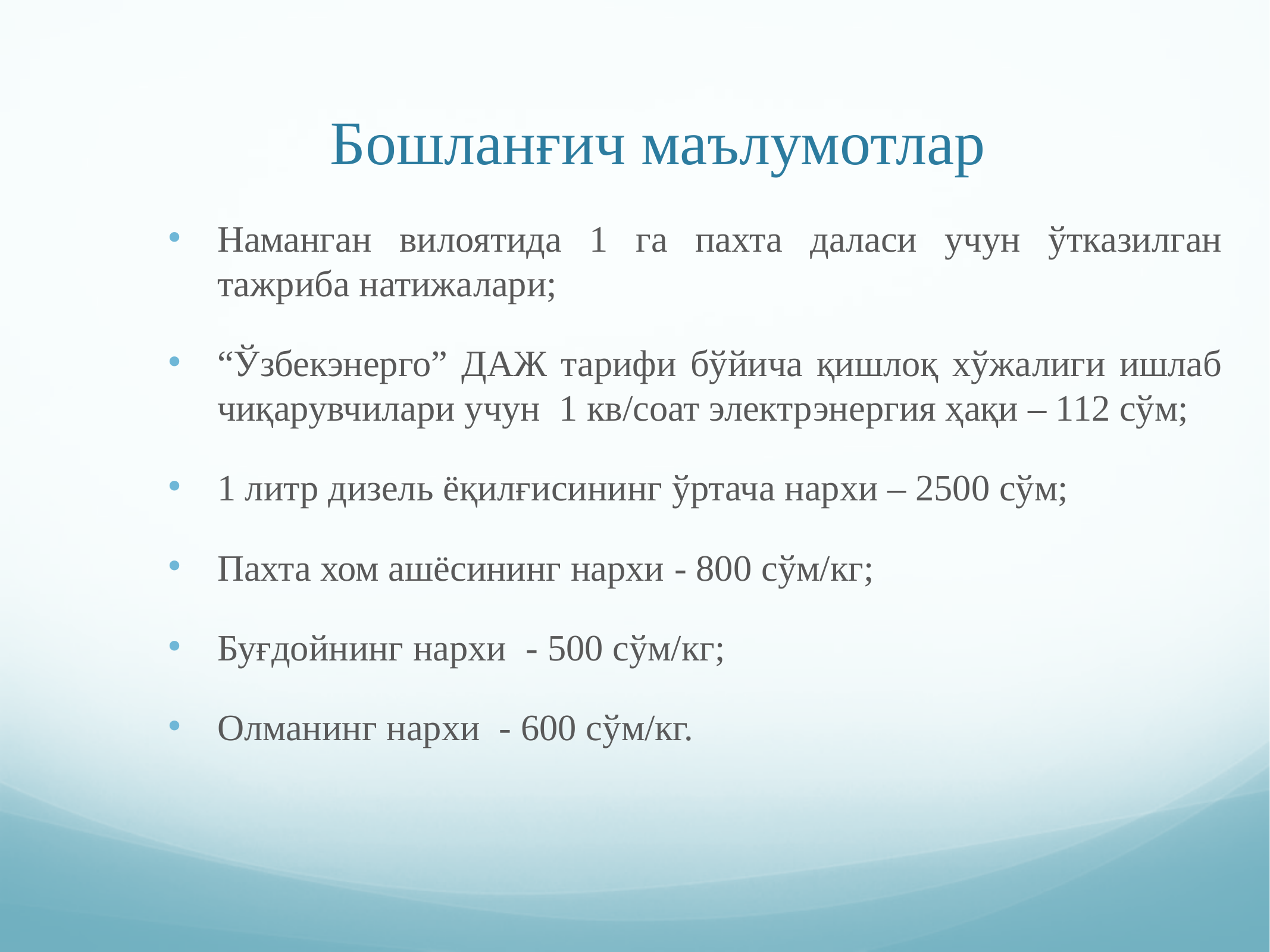

# Бошланғич маълумотлар
Наманган вилоятида 1 га пахта даласи учун ўтказилган тажриба натижалари;
“Ўзбекэнерго” ДАЖ тарифи бўйича қишлоқ хўжалиги ишлаб чиқарувчилари учун  1 кв/соат электрэнергия ҳақи – 112 сўм;
1 литр дизель ёқилғисининг ўртача нархи – 2500 сўм;
Пахта хом ашёсининг нархи - 800 сўм/кг;
Буғдойнинг нархи  - 500 сўм/кг;
Олманинг нархи  - 600 сўм/кг.